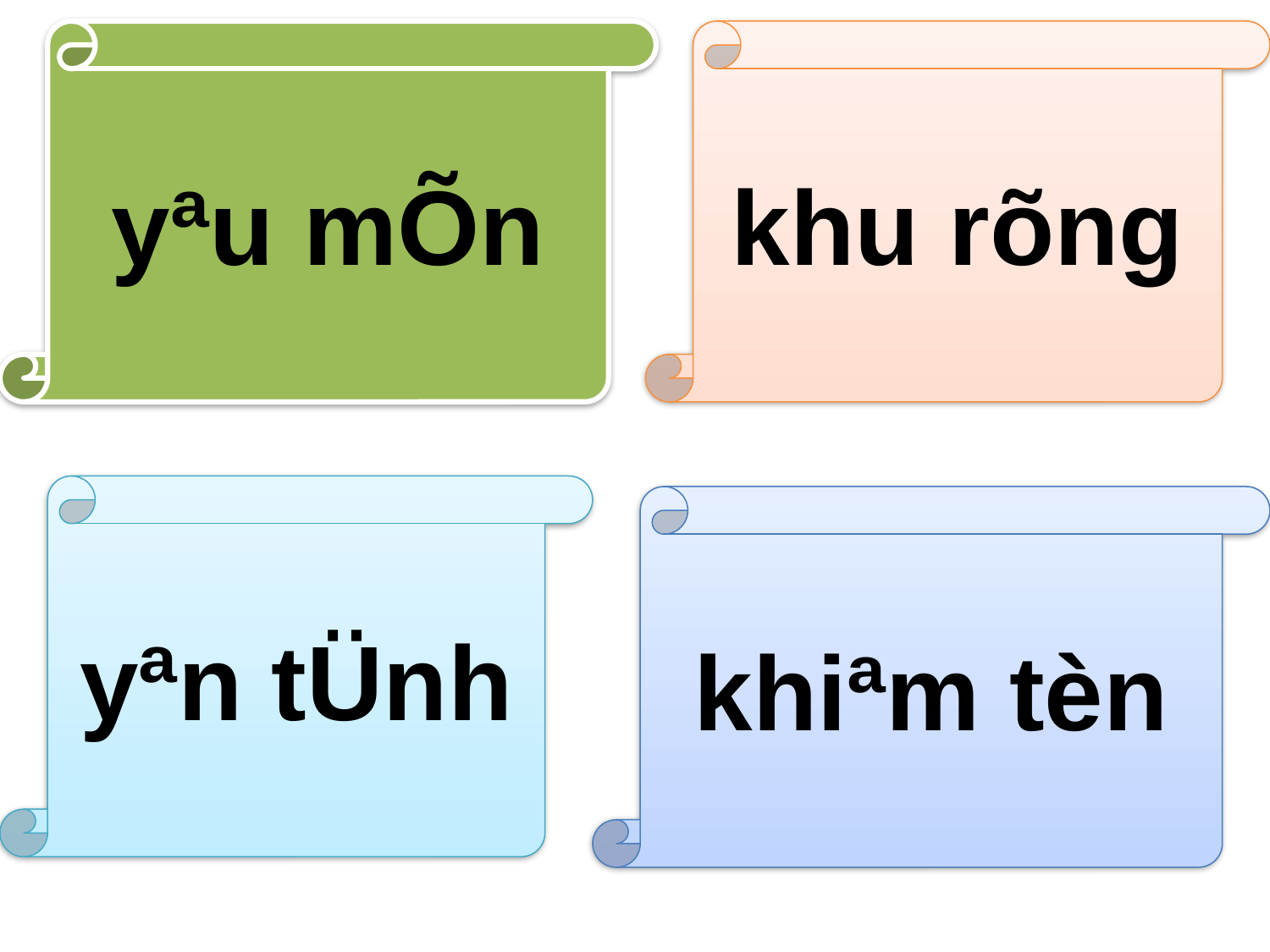

yªu mÕn
khu rõng
yªn tÜnh
khiªm tèn